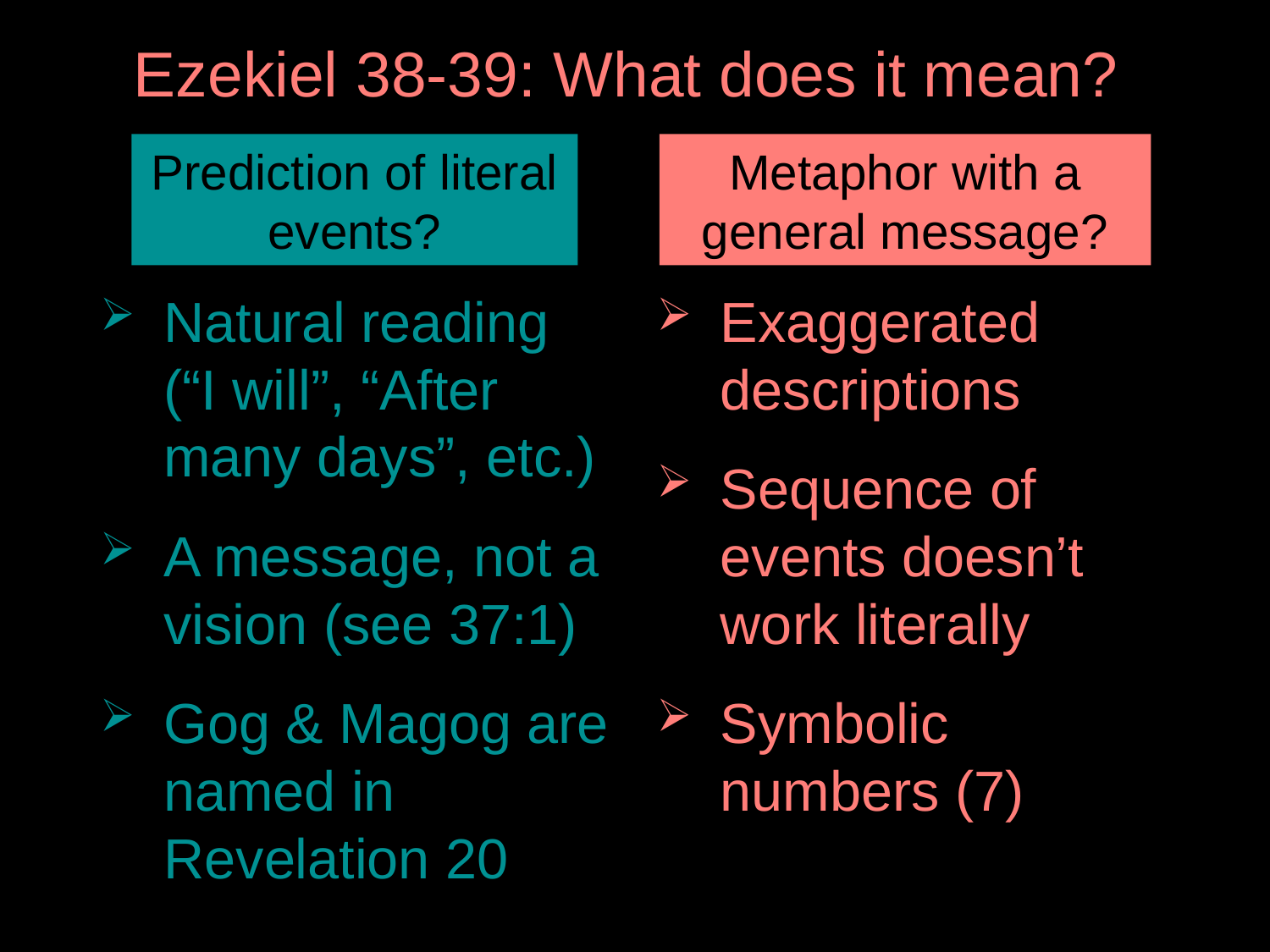

# Ezekiel 38-39: What does it mean?
Metaphor with a general message?
Prediction of literal events?
Natural reading (“I will”, “After many days”, etc.)
A message, not a vision (see 37:1)
Gog & Magog are named in Revelation 20
Exaggerated descriptions
Sequence of events doesn’t work literally
Symbolic numbers (7)